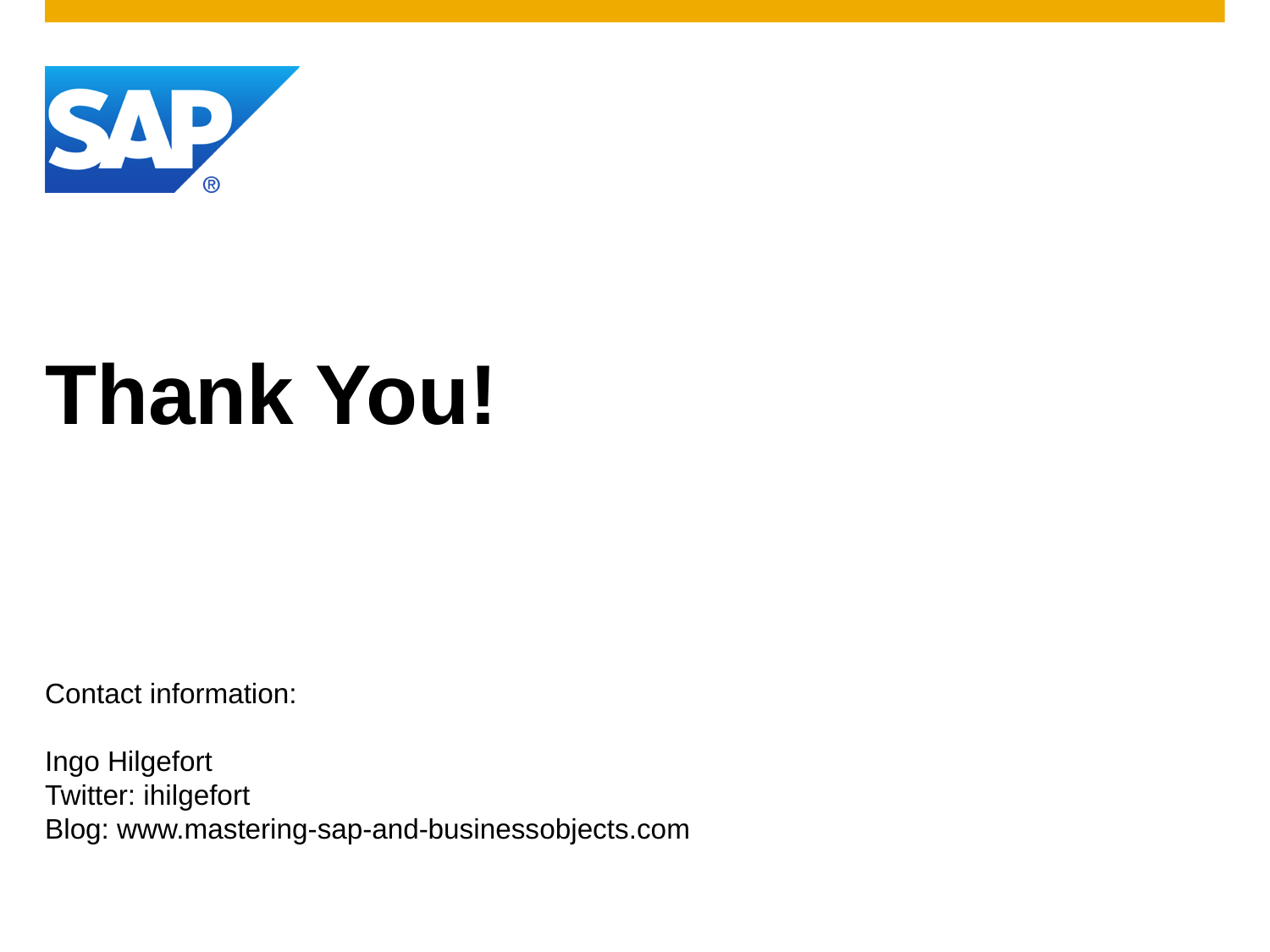

# Thank You!
Contact information:

Ingo Hilgefort
Twitter: ihilgefort
Blog: www.mastering-sap-and-businessobjects.com